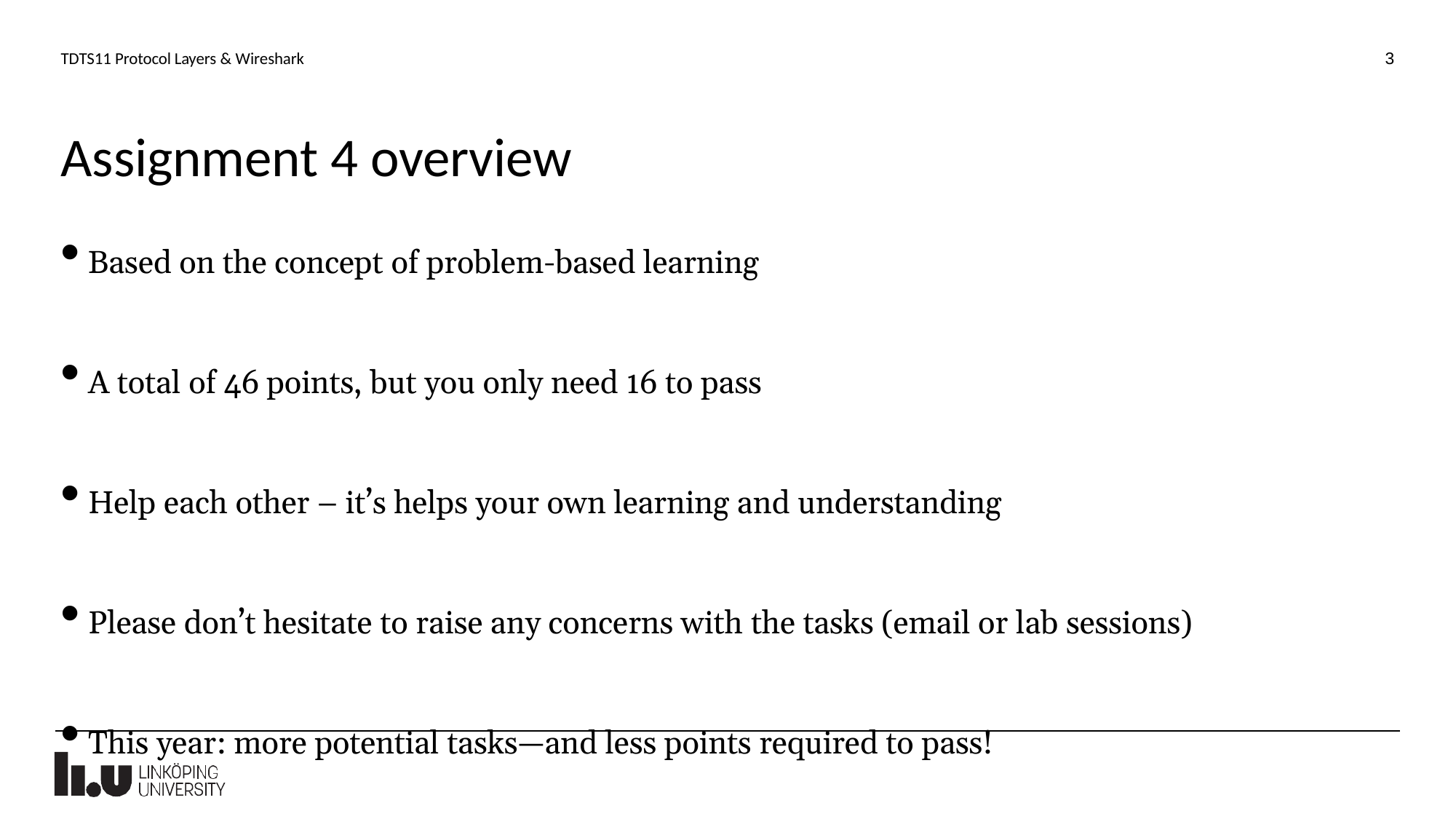

3
TDTS11 Protocol Layers & Wireshark
# Assignment 4 overview
Based on the concept of problem-based learning

A total of 46 points, but you only need 16 to pass

Help each other – it’s helps your own learning and understanding

Please don’t hesitate to raise any concerns with the tasks (email or lab sessions)

This year: more potential tasks—and less points required to pass!